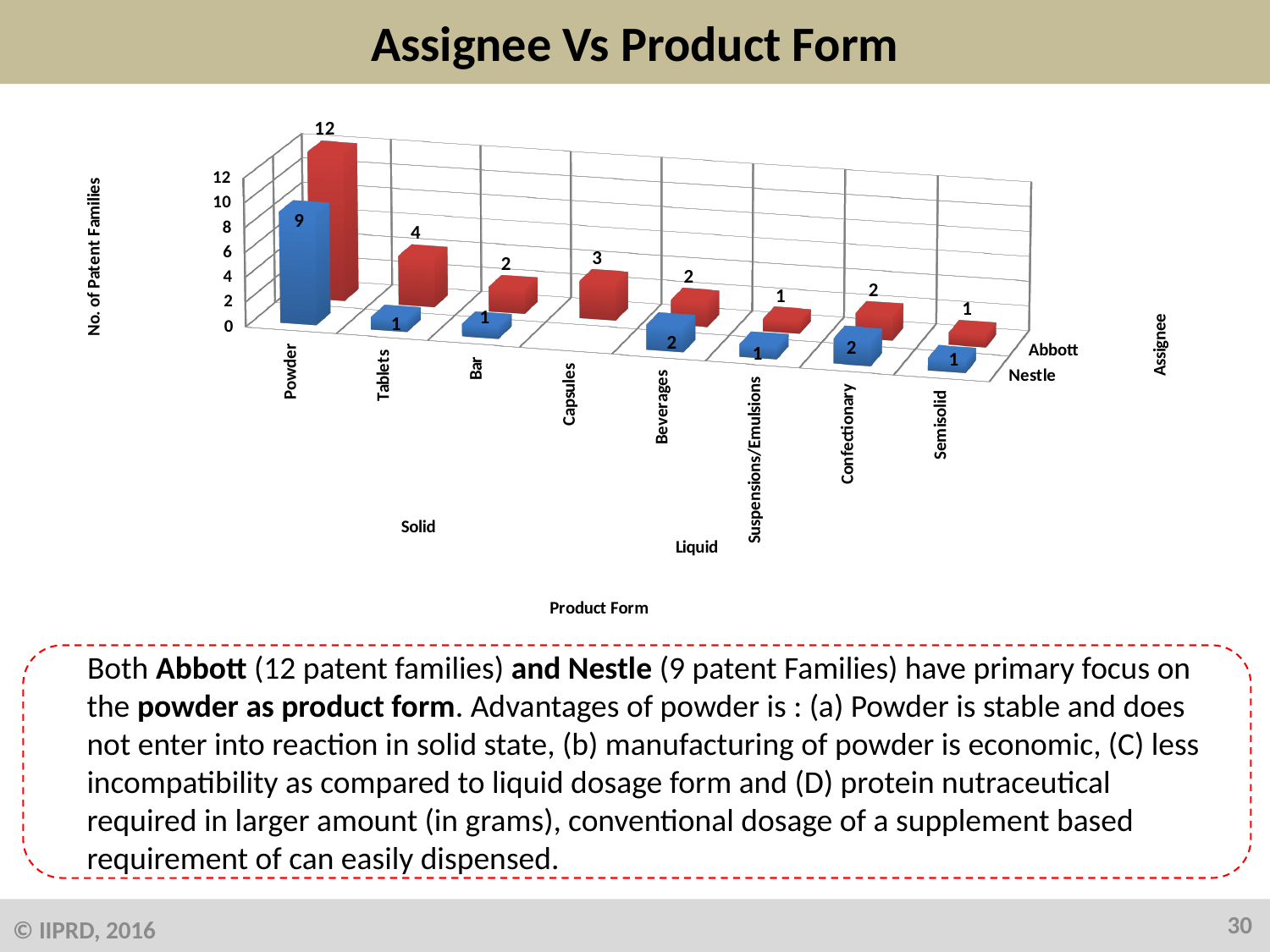

# Assignee Vs Product Form

[unsupported chart]

Both Abbott (12 patent families) and Nestle (9 patent Families) have primary focus on the powder as product form. Advantages of powder is : (a) Powder is stable and does not enter into reaction in solid state, (b) manufacturing of powder is economic, (C) less incompatibility as compared to liquid dosage form and (D) protein nutraceutical required in larger amount (in grams), conventional dosage of a supplement based requirement of can easily dispensed.
30
© IIPRD, 2016